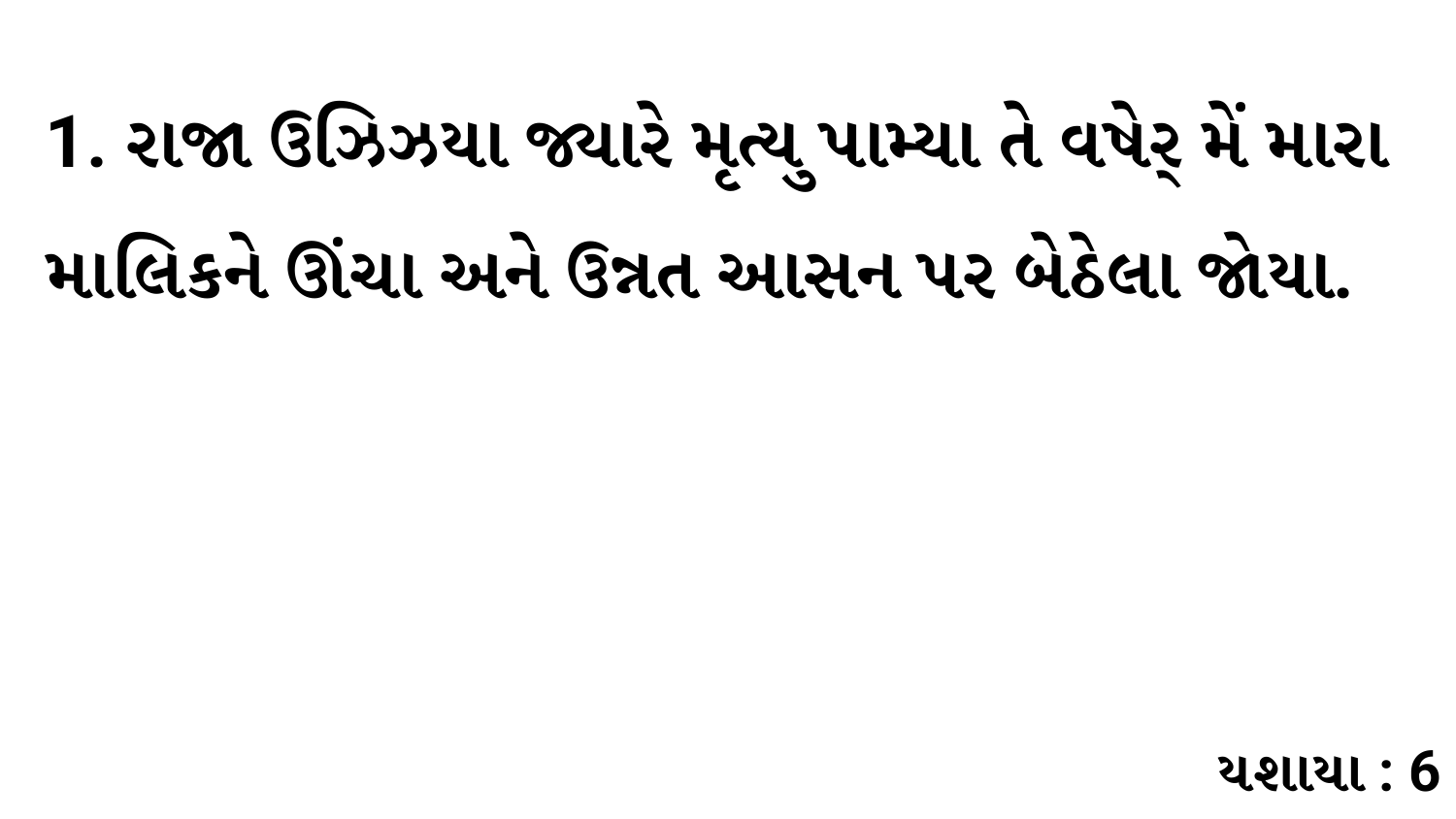

1. રાજા ઉઝિઝયા જ્યારે મૃત્યુ પામ્યા તે વષેર્ મેં મારા માલિકને ઊંચા અને ઉન્નત આસન પર બેઠેલા જોયા.
યશાયા : 6